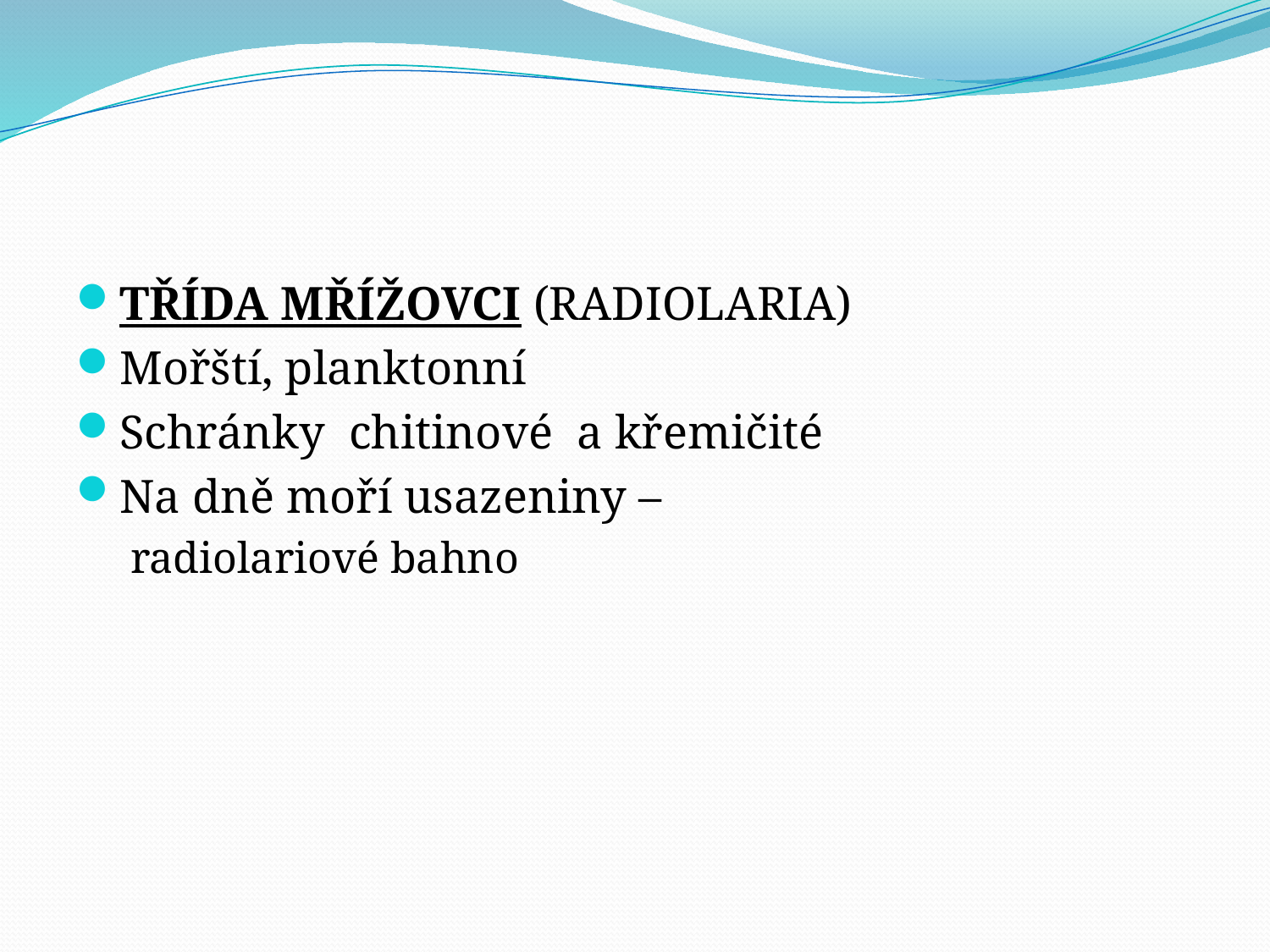

#
TŘÍDA MŘÍŽOVCI (RADIOLARIA)
Mořští, planktonní
Schránky  chitinové  a křemičité
Na dně moří usazeniny –
radiolariové bahno